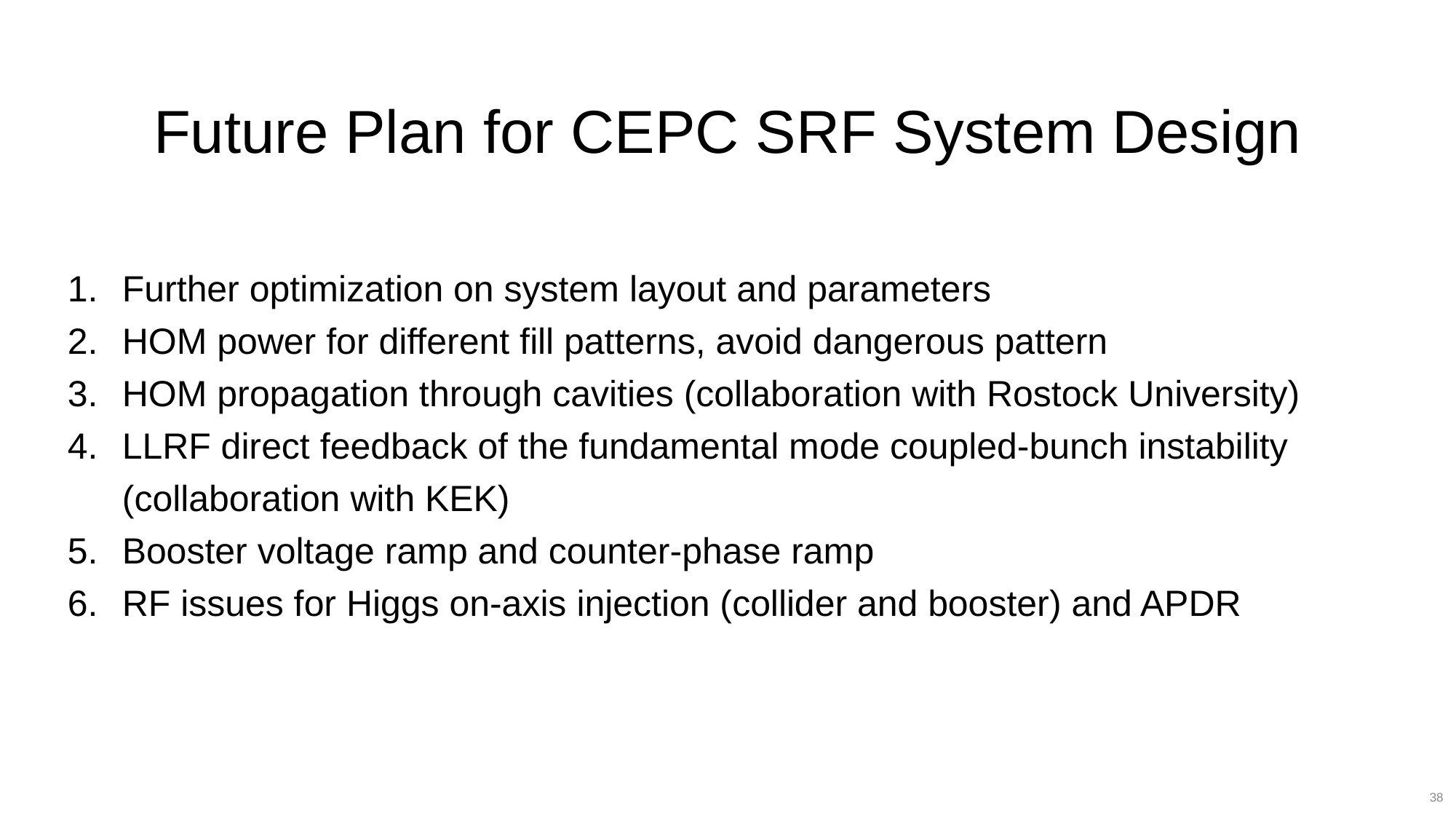

# Future Plan for CEPC SRF System Design
Further optimization on system layout and parameters
HOM power for different fill patterns, avoid dangerous pattern
HOM propagation through cavities (collaboration with Rostock University)
LLRF direct feedback of the fundamental mode coupled-bunch instability (collaboration with KEK)
Booster voltage ramp and counter-phase ramp
RF issues for Higgs on-axis injection (collider and booster) and APDR
38